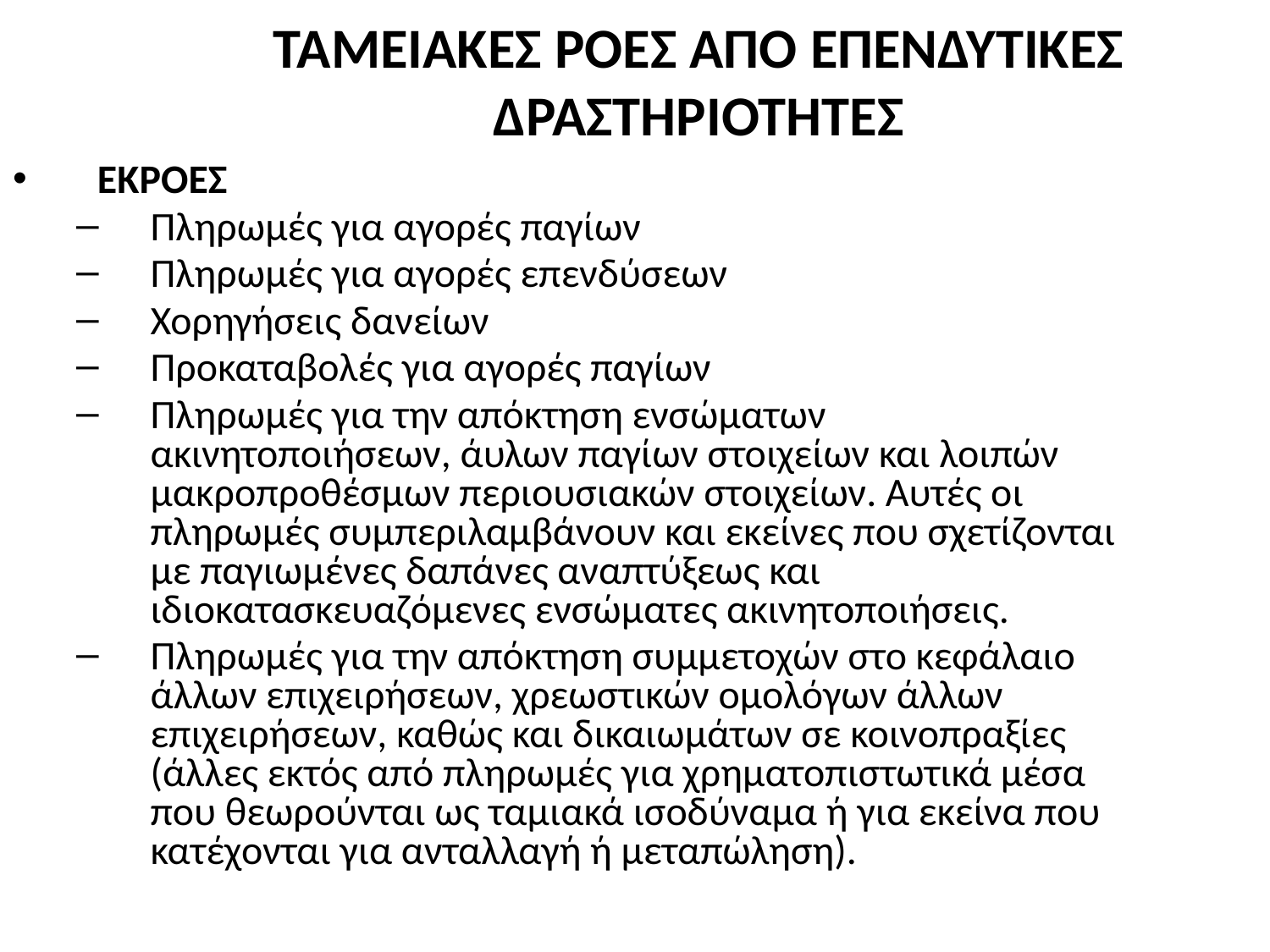

ΤΑΜΕΙΑΚΕΣ ΡΟΕΣ ΑΠΟ ΕΠΕΝΔΥΤΙΚΕΣ ΔΡΑΣΤΗΡΙΟΤΗΤΕΣ
ΕΚΡΟΕΣ
Πληρωμές για αγορές παγίων
Πληρωμές για αγορές επενδύσεων
Χορηγήσεις δανείων
Προκαταβολές για αγορές παγίων
Πληρωµές για την απόκτηση ενσώµατων ακινητοποιήσεων, άυλων παγίων στοιχείων και λοιπών µακροπροθέσµων περιουσιακών στοιχείων. Αυτές οι πληρωµές συµπεριλαµβάνουν και εκείνες που σχετίζονται µε παγιωµένες δαπάνες αναπτύξεως και ιδιοκατασκευαζόµενες ενσώµατες ακινητοποιήσεις.
Πληρωµές για την απόκτηση συµµετοχών στο κεφάλαιο άλλων επιχειρήσεων, χρεωστικών οµολόγων άλλων επιχειρήσεων, καθώς και δικαιωµάτων σε κοινοπραξίες (άλλες εκτός από πληρωµές για χρηµατοπιστωτικά µέσα που θεωρούνται ως ταµιακά ισοδύναµα ή για εκείνα που κατέχονται για ανταλλαγή ή µεταπώληση).